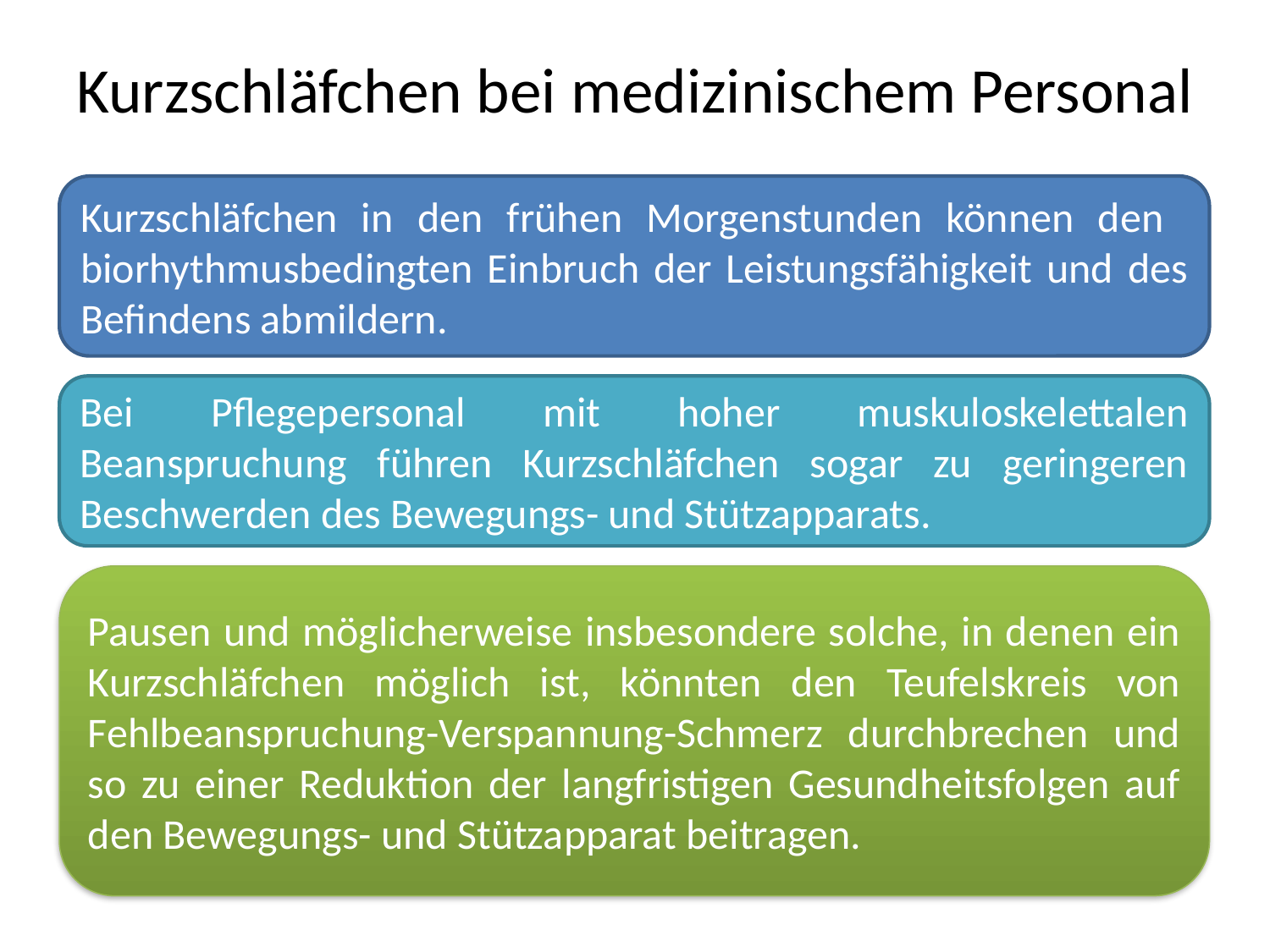

# Kurzschläfchen bei medizinischem Personal
Kurzschläfchen in den frühen Morgenstunden können den  biorhythmusbedingten Einbruch der Leistungsfähigkeit und des Befindens abmildern.
Bei Pflegepersonal mit hoher muskuloskelettalen Beanspruchung führen Kurzschläfchen sogar zu geringeren Beschwerden des Bewegungs- und Stützapparats.
Pausen und möglicherweise insbesondere solche, in denen ein Kurzschläfchen möglich ist, könnten den Teufelskreis von Fehlbeanspruchung-Verspannung-Schmerz durchbrechen und so zu einer Reduktion der langfristigen Gesundheitsfolgen auf den Bewegungs- und Stützapparat beitragen.